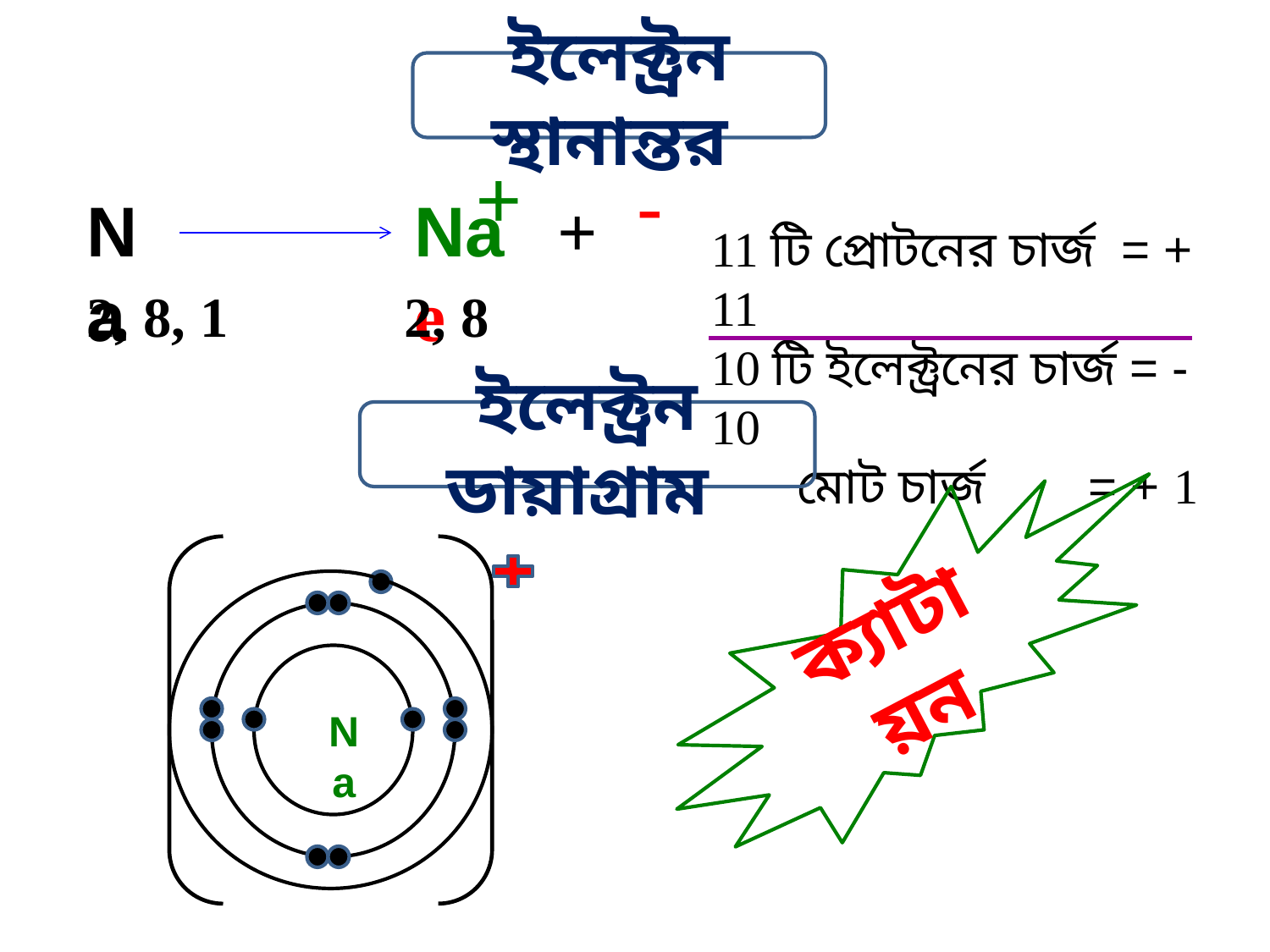

ইলেক্ট্রন স্থানান্তর
 +
-
Na

Na   + e
11 টি প্রোটনের চার্জ  = + 11
10 টি ইলেক্ট্রনের চার্জ = - 10
       মোট চার্জ        = + 1
2, 8, 1
2, 8
ইলেক্ট্রন ডায়াগ্রাম
ক্যাটায়ন

Na